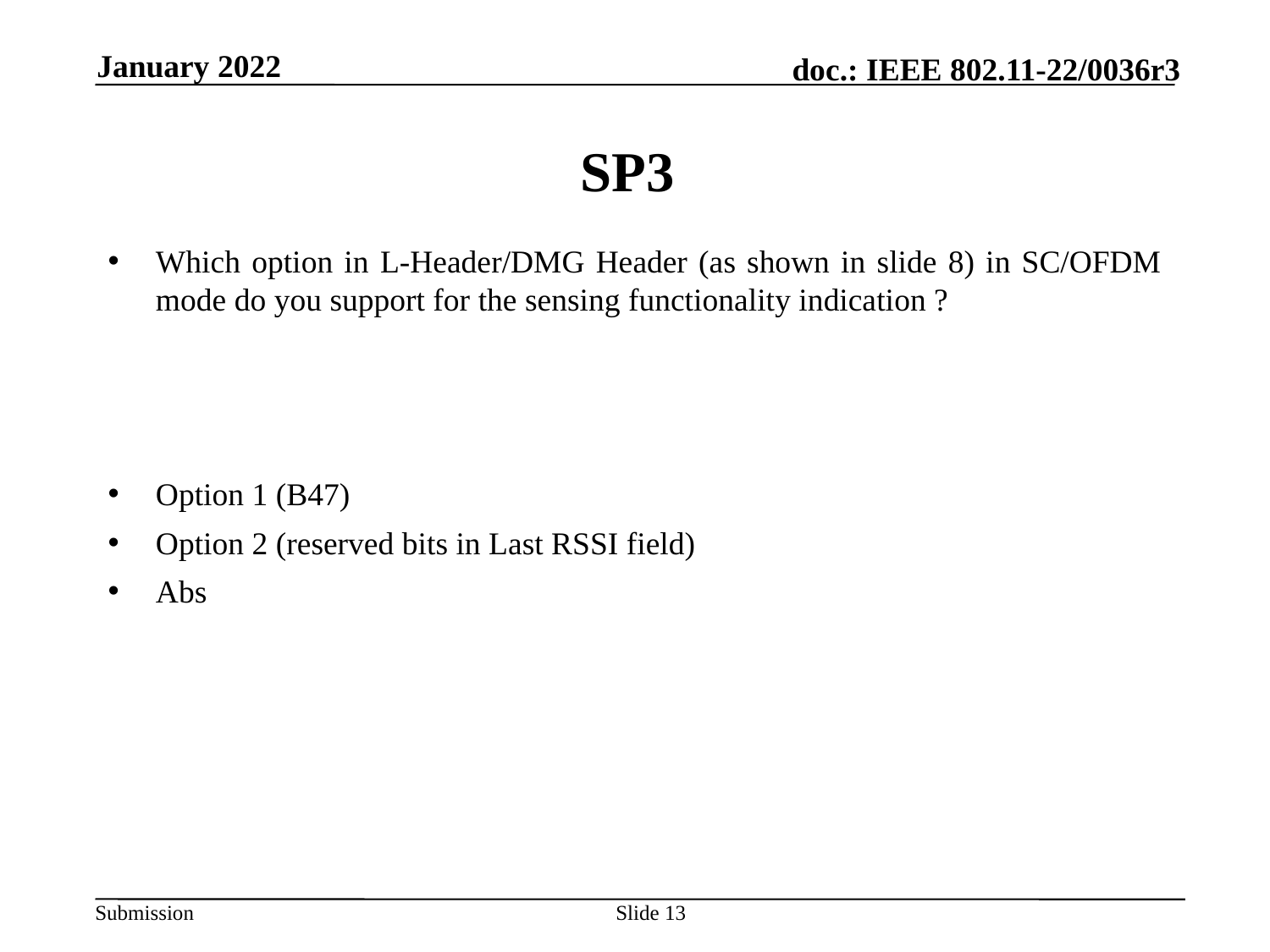

January 2022
# SP3
Which option in L-Header/DMG Header (as shown in slide 8) in SC/OFDM mode do you support for the sensing functionality indication ?

Option 1 (B47)
Option 2 (reserved bits in Last RSSI field)
Abs
Slide 13